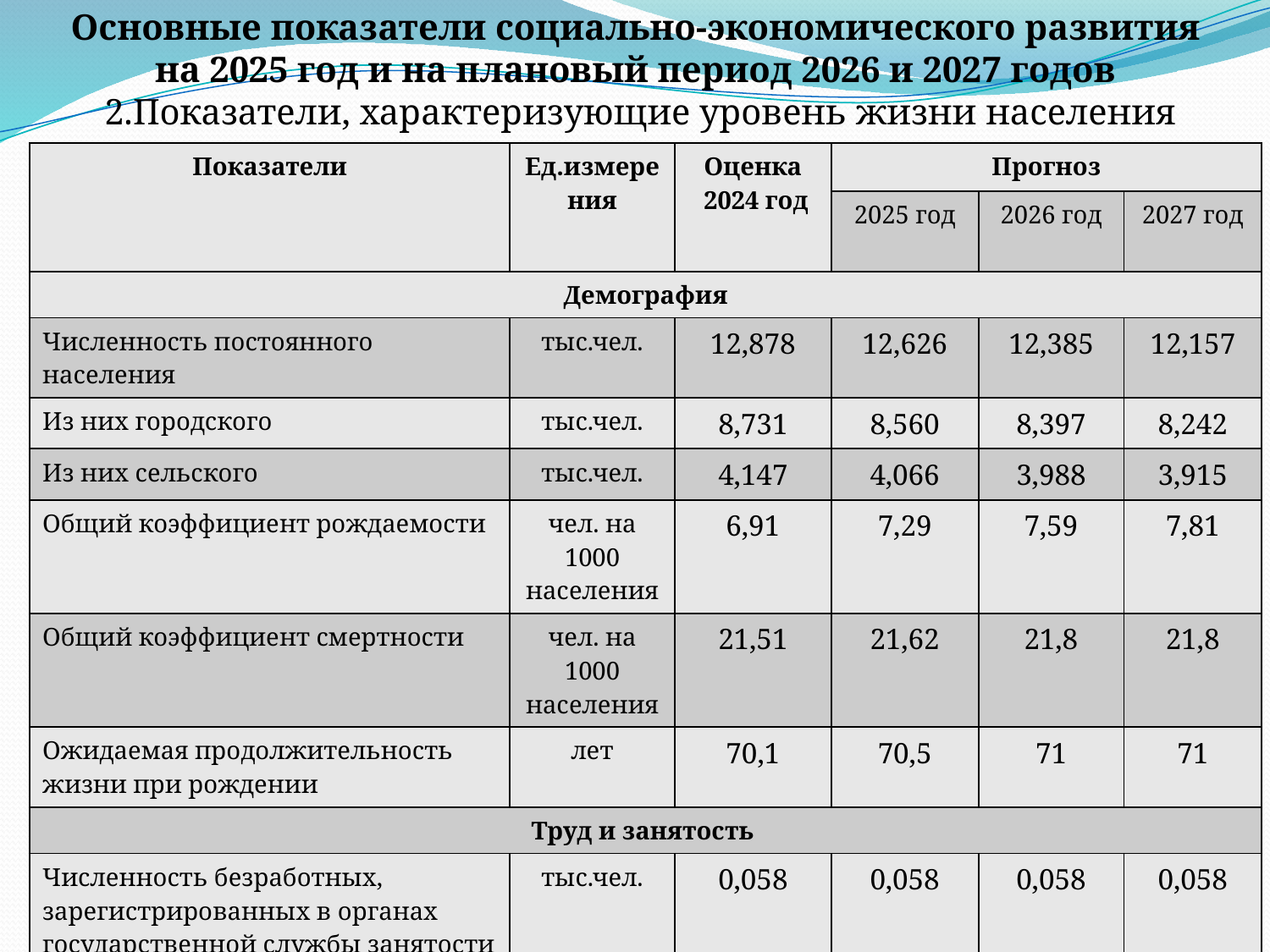

# Основные показатели социально-экономического развития на 2025 год и на плановый период 2026 и 2027 годов 2.Показатели, характеризующие уровень жизни населения
| Показатели | Ед.измере ния | Оценка 2024 год | Прогноз |  |  |
| --- | --- | --- | --- | --- | --- |
|  |  |  | 2025 год | 2026 год | 2027 год |
| Демография |  |  |  |  |  |
| Численность постоянного населения | тыс.чел. | 12,878 | 12,626 | 12,385 | 12,157 |
| Из них городского | тыс.чел. | 8,731 | 8,560 | 8,397 | 8,242 |
| Из них сельского | тыс.чел. | 4,147 | 4,066 | 3,988 | 3,915 |
| Общий коэффициент рождаемости | чел. на 1000 населения | 6,91 | 7,29 | 7,59 | 7,81 |
| Общий коэффициент смертности | чел. на 1000 населения | 21,51 | 21,62 | 21,8 | 21,8 |
| Ожидаемая продолжительность жизни при рождении | лет | 70,1 | 70,5 | 71 | 71 |
| Труд и занятость |  |  |  |  |  |
| Численность безработных, зарегистрированных в органах государственной службы занятости (на конец года) | тыс.чел. | 0,058 | 0,058 | 0,058 | 0,058 |
| Уровень зарегистрированной безработицы к трудоспособному населению (на конец года) | % | 0,9 | 0,9 | 0,9 | 0,9 |